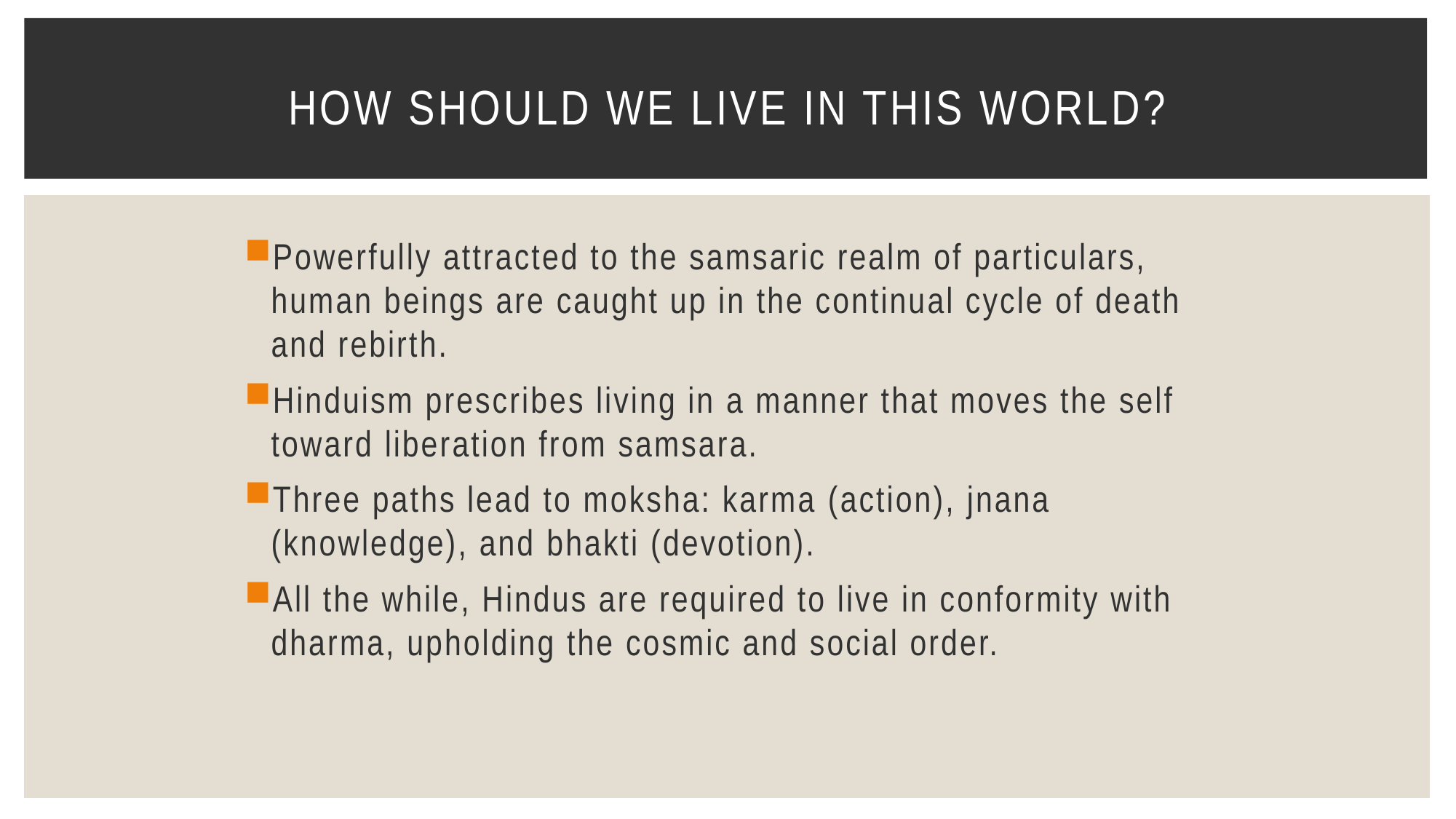

# How Should We Live in This World?
Powerfully attracted to the samsaric realm of particulars, human beings are caught up in the continual cycle of death and rebirth.
Hinduism prescribes living in a manner that moves the self toward liberation from samsara.
Three paths lead to moksha: karma (action), jnana (knowledge), and bhakti (devotion).
All the while, Hindus are required to live in conformity with dharma, upholding the cosmic and social order.